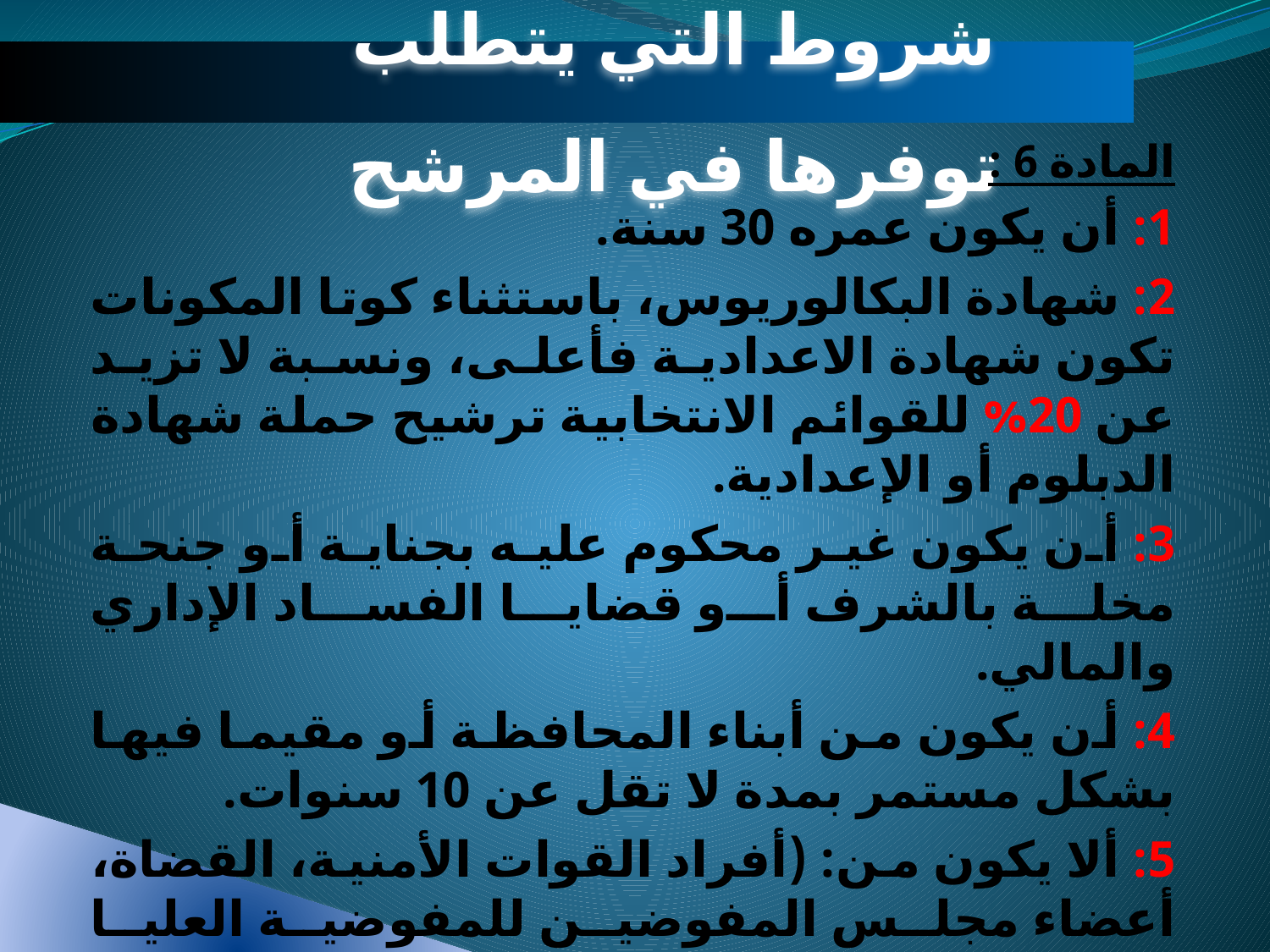

شروط التي يتطلب توفرها في المرشح

المادة 6 :
1: أن يكون عمره 30 سنة.
2: شهادة البكالوريوس، باستثناء كوتا المكونات تكون شهادة الاعدادية فأعلى، ونسبة لا تزيد عن 20% للقوائم الانتخابية ترشيح حملة شهادة الدبلوم أو الإعدادية.
3: أن يكون غير محكوم عليه بجناية أو جنحة مخلة بالشرف أو قضايا الفساد الإداري والمالي.
4: أن يكون من أبناء المحافظة أو مقيما فيها بشكل مستمر بمدة لا تقل عن 10 سنوات.
5: ألا يكون من: (أفراد القوات الأمنية، القضاة، أعضاء مجلس المفوضين للمفوضية العليا المستقلة للانتخابات، موظفي المفوضية).